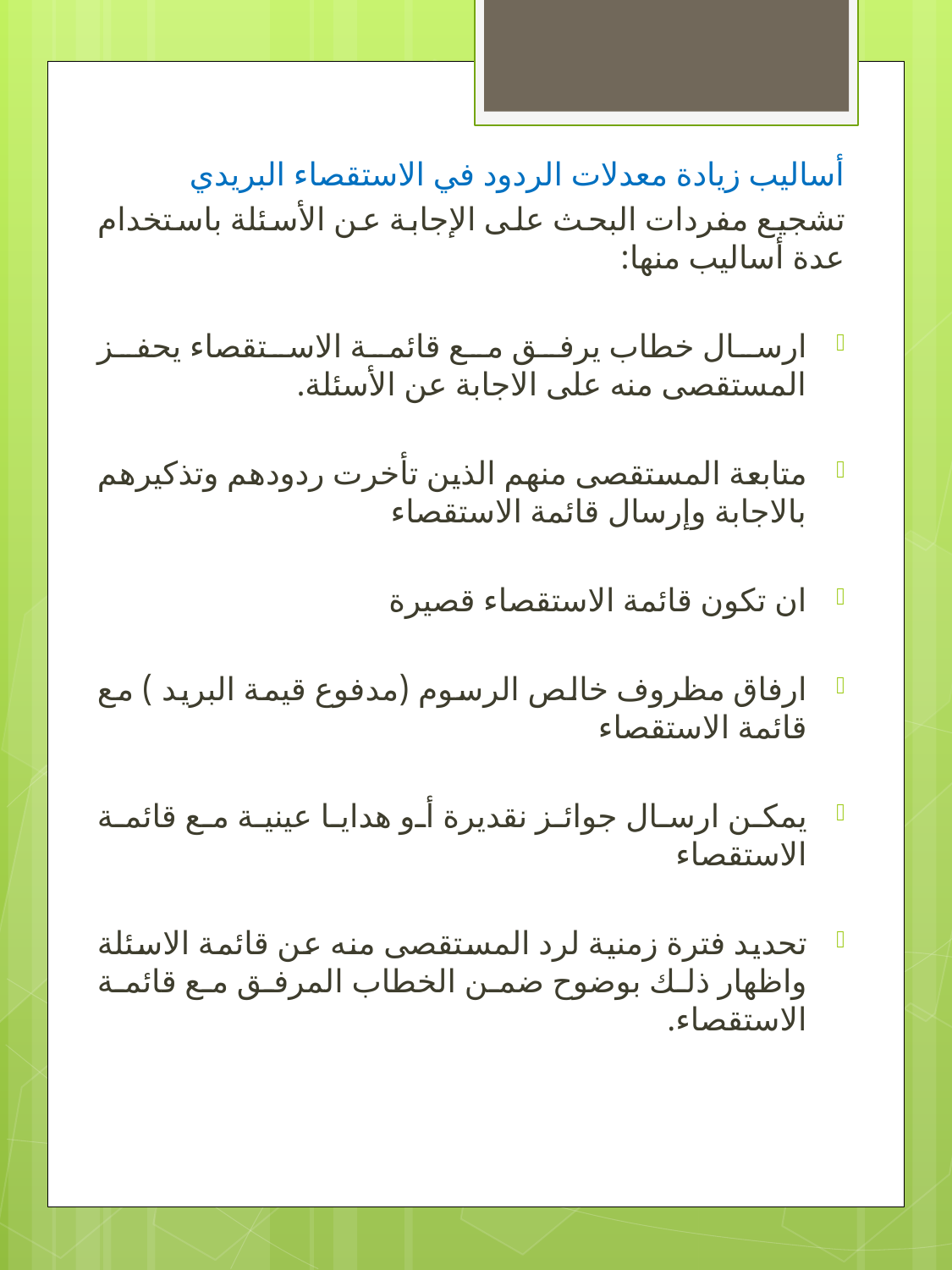

أساليب زيادة معدلات الردود في الاستقصاء البريدي
تشجيع مفردات البحث على الإجابة عن الأسئلة باستخدام عدة أساليب منها:

ارسال خطاب يرفق مع قائمة الاستقصاء يحفز المستقصى منه على الاجابة عن الأسئلة.

متابعة المستقصى منهم الذين تأخرت ردودهم وتذكيرهم بالاجابة وإرسال قائمة الاستقصاء

ان تكون قائمة الاستقصاء قصيرة

ارفاق مظروف خالص الرسوم (مدفوع قيمة البريد ) مع قائمة الاستقصاء

يمكن ارسال جوائز نقديرة أو هدايا عينية مع قائمة الاستقصاء

تحديد فترة زمنية لرد المستقصى منه عن قائمة الاسئلة واظهار ذلك بوضوح ضمن الخطاب المرفق مع قائمة الاستقصاء.